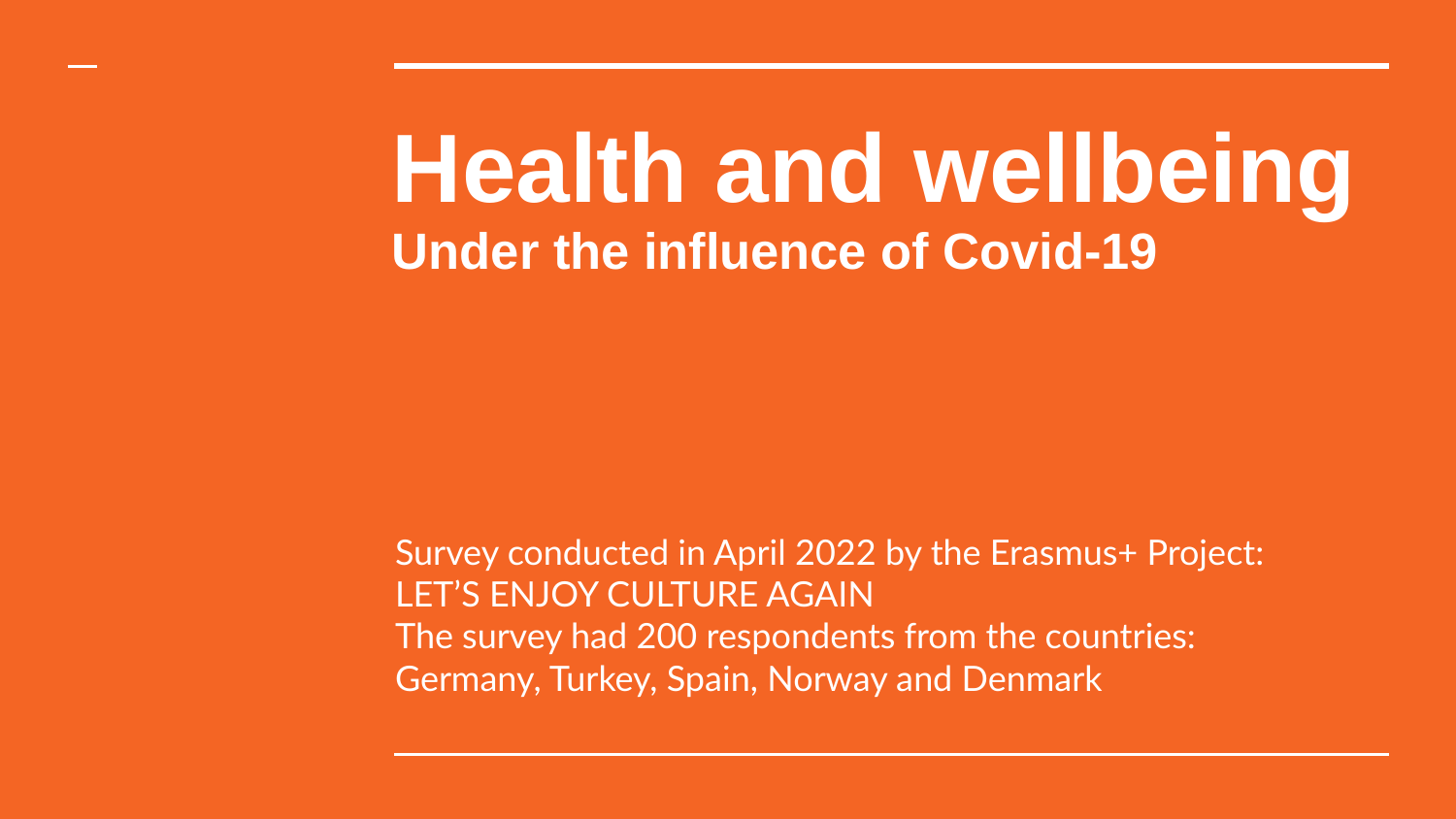

# Health and wellbeing
Under the influence of Covid-19
Survey conducted in April 2022 by the Erasmus+ Project:
LET’S ENJOY CULTURE AGAIN
The survey had 200 respondents from the countries:
Germany, Turkey, Spain, Norway and Denmark